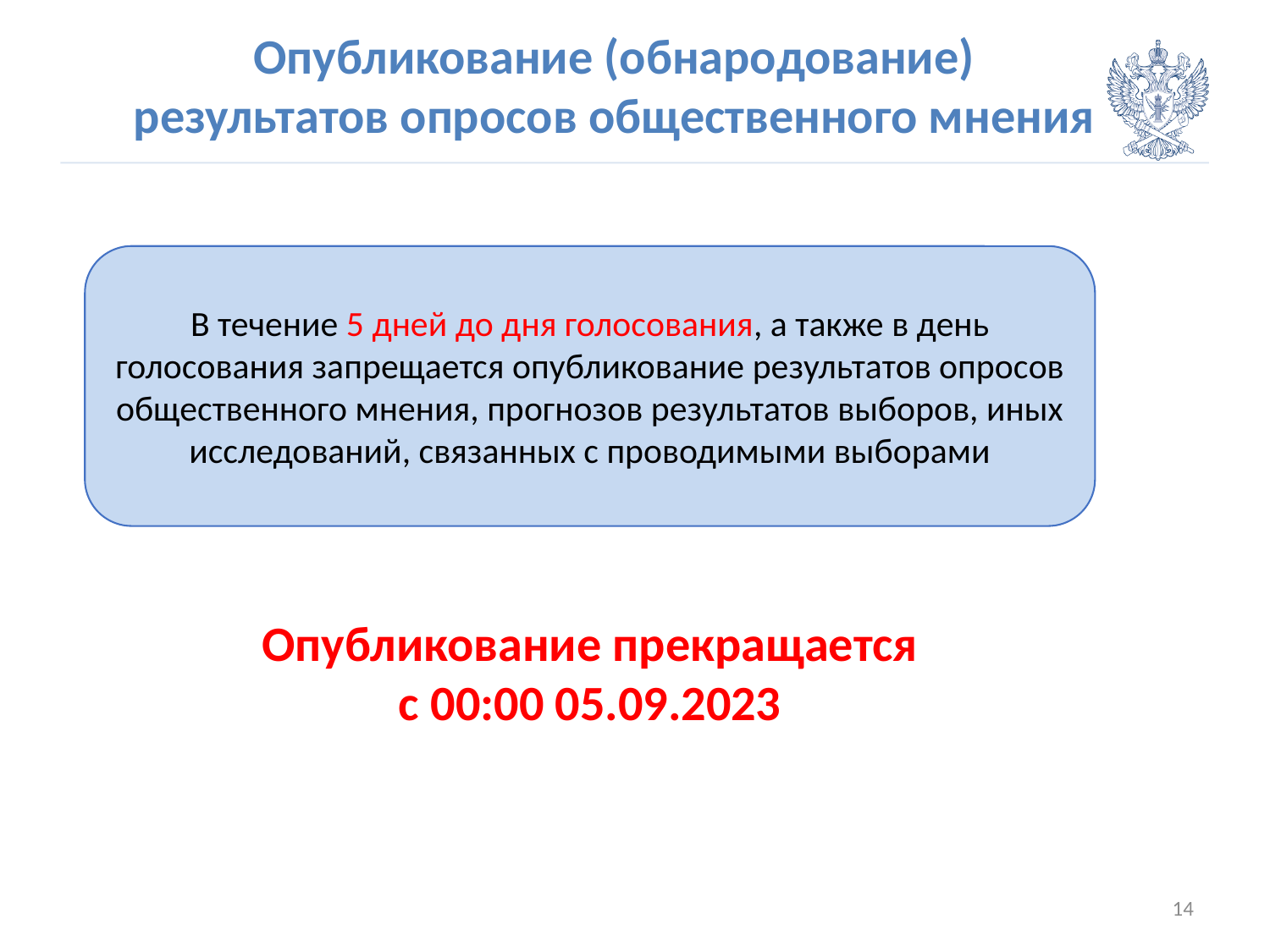

# Опубликование (обнародование) результатов опросов общественного мнения
В течение 5 дней до дня голосования, а также в день голосования запрещается опубликование результатов опросов общественного мнения, прогнозов результатов выборов, иных исследований, связанных с проводимыми выборами
Опубликование прекращается
с 00:00 05.09.2023
14